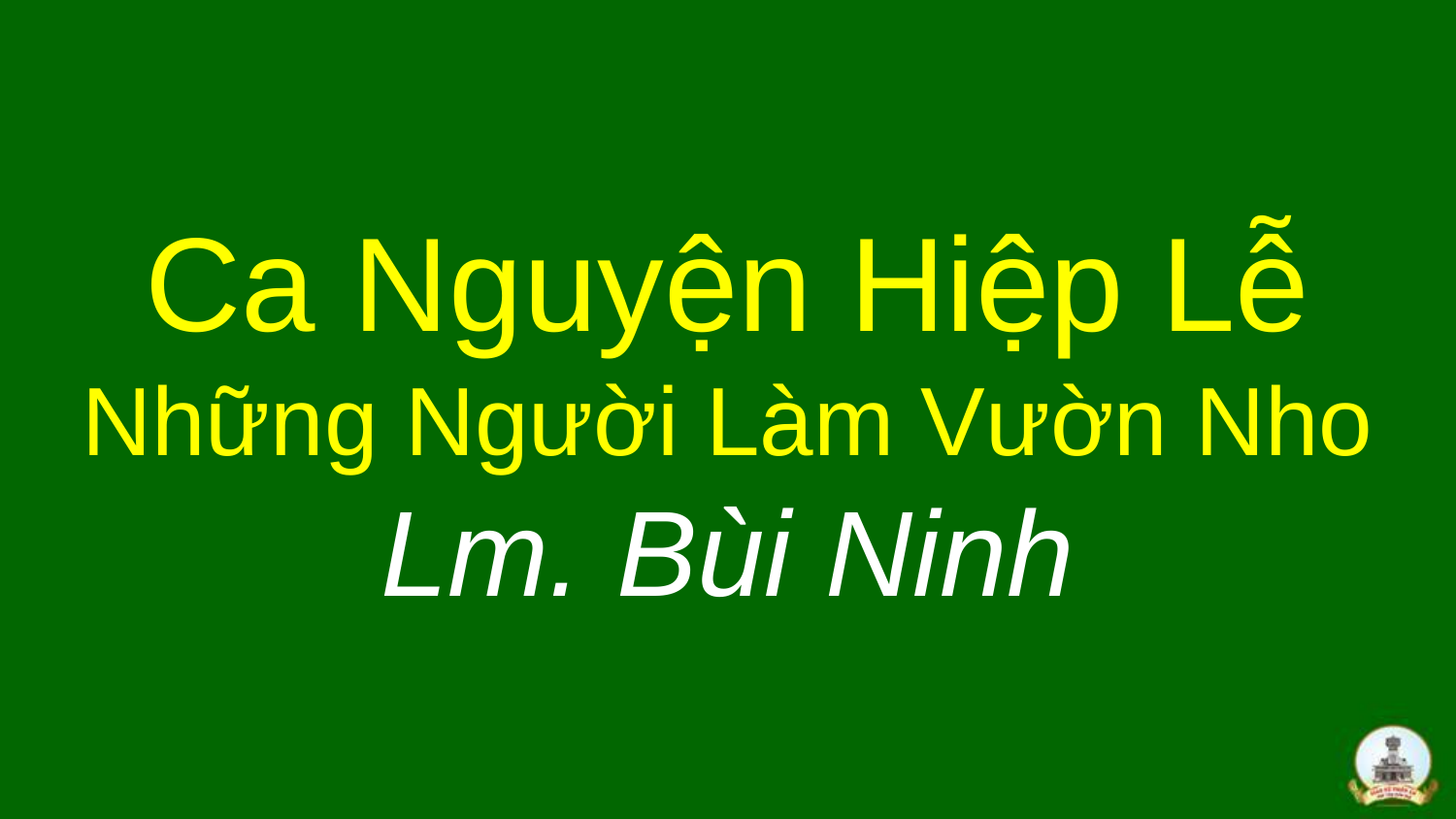

# Ca Nguyện Hiệp Lễ Những Người Làm Vườn Nho Lm. Bùi Ninh